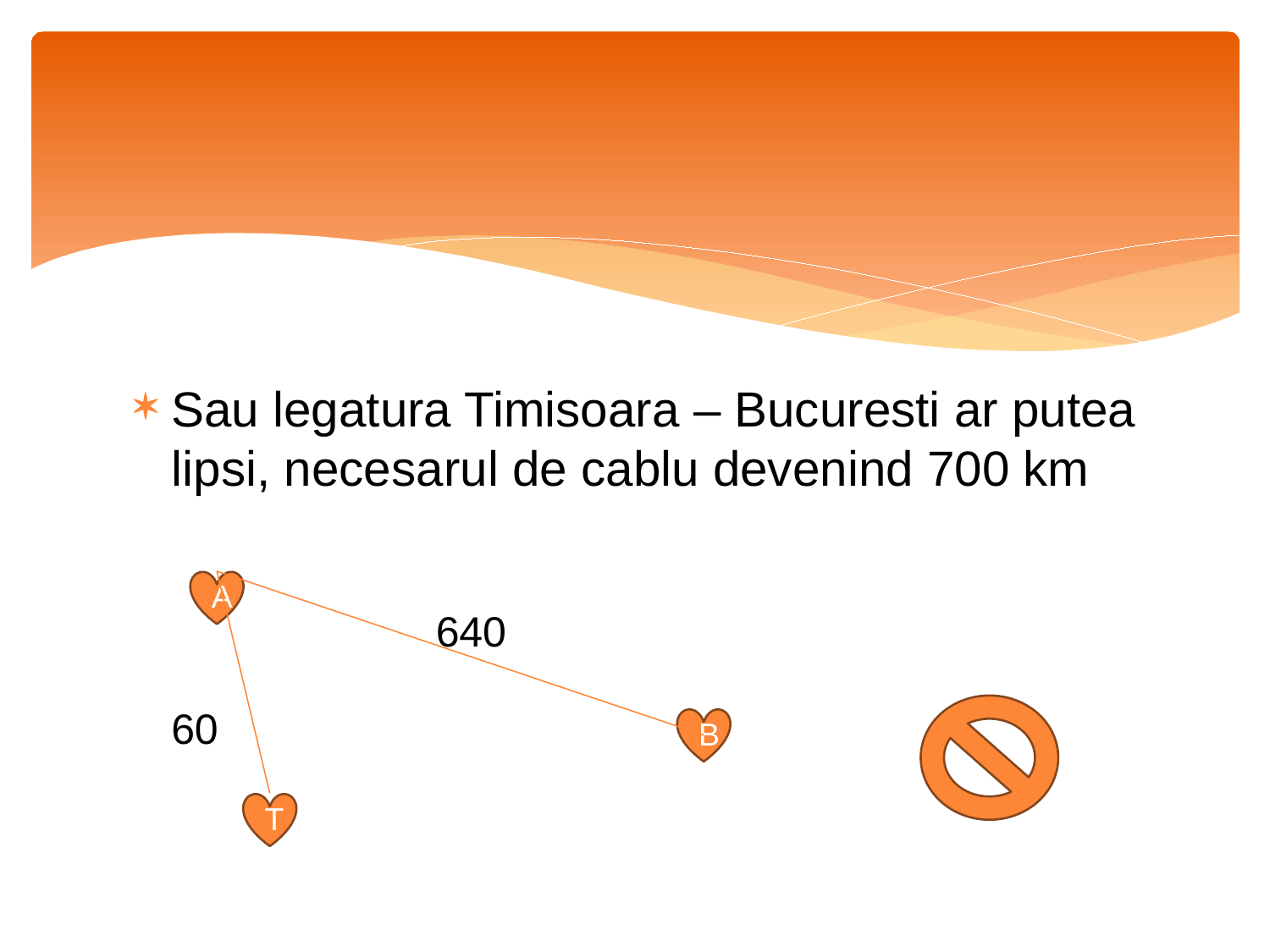

#
Sau legatura Timisoara – Bucuresti ar putea lipsi, necesarul de cablu devenind 700 km

A
640
60

B
T